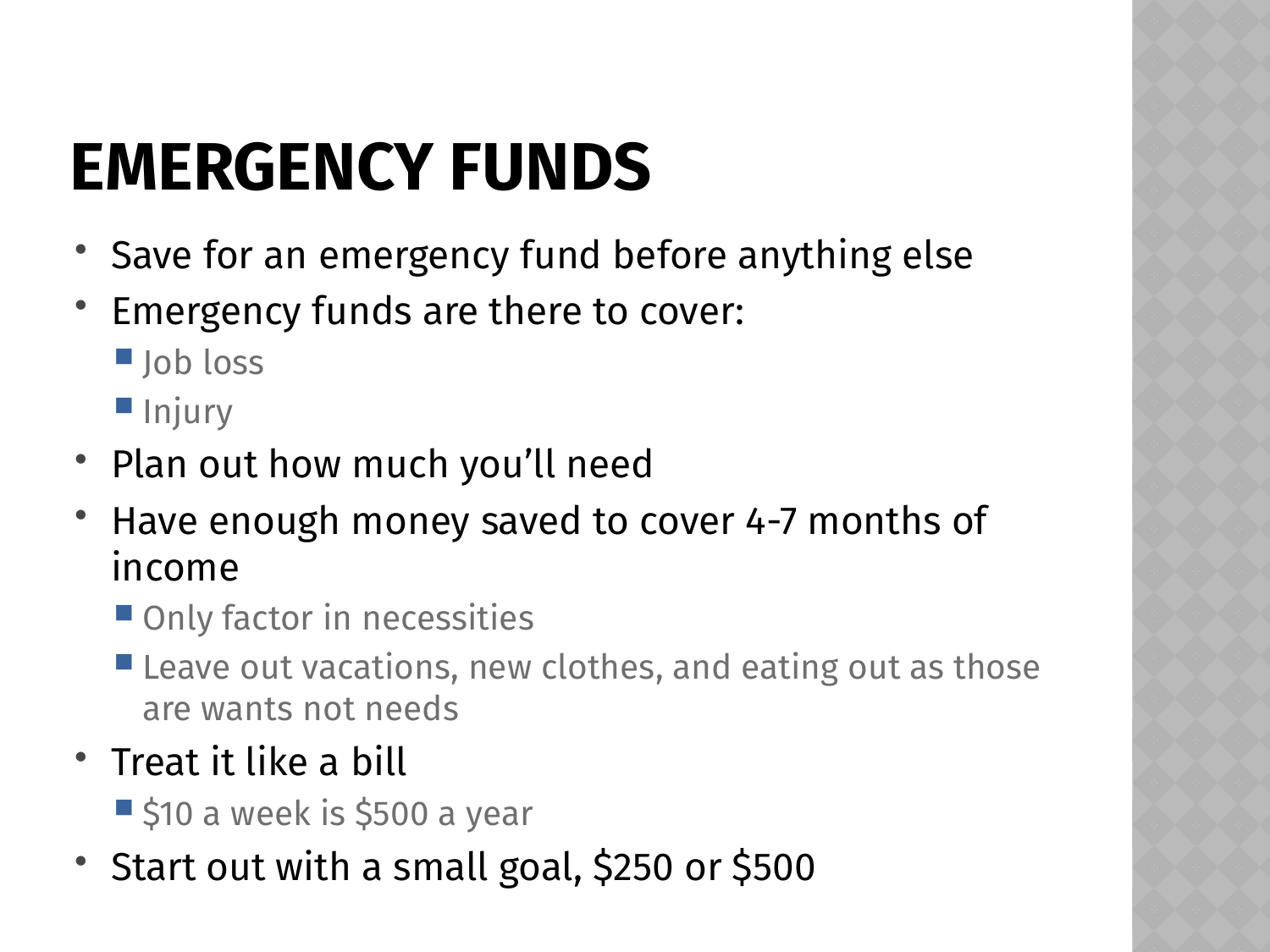

# Emergency Funds
Save for an emergency fund before anything else
Emergency funds are there to cover:
Job loss
Injury
Plan out how much you’ll need
Have enough money saved to cover 4-7 months of income
Only factor in necessities
Leave out vacations, new clothes, and eating out as those are wants not needs
Treat it like a bill
$10 a week is $500 a year
Start out with a small goal, $250 or $500